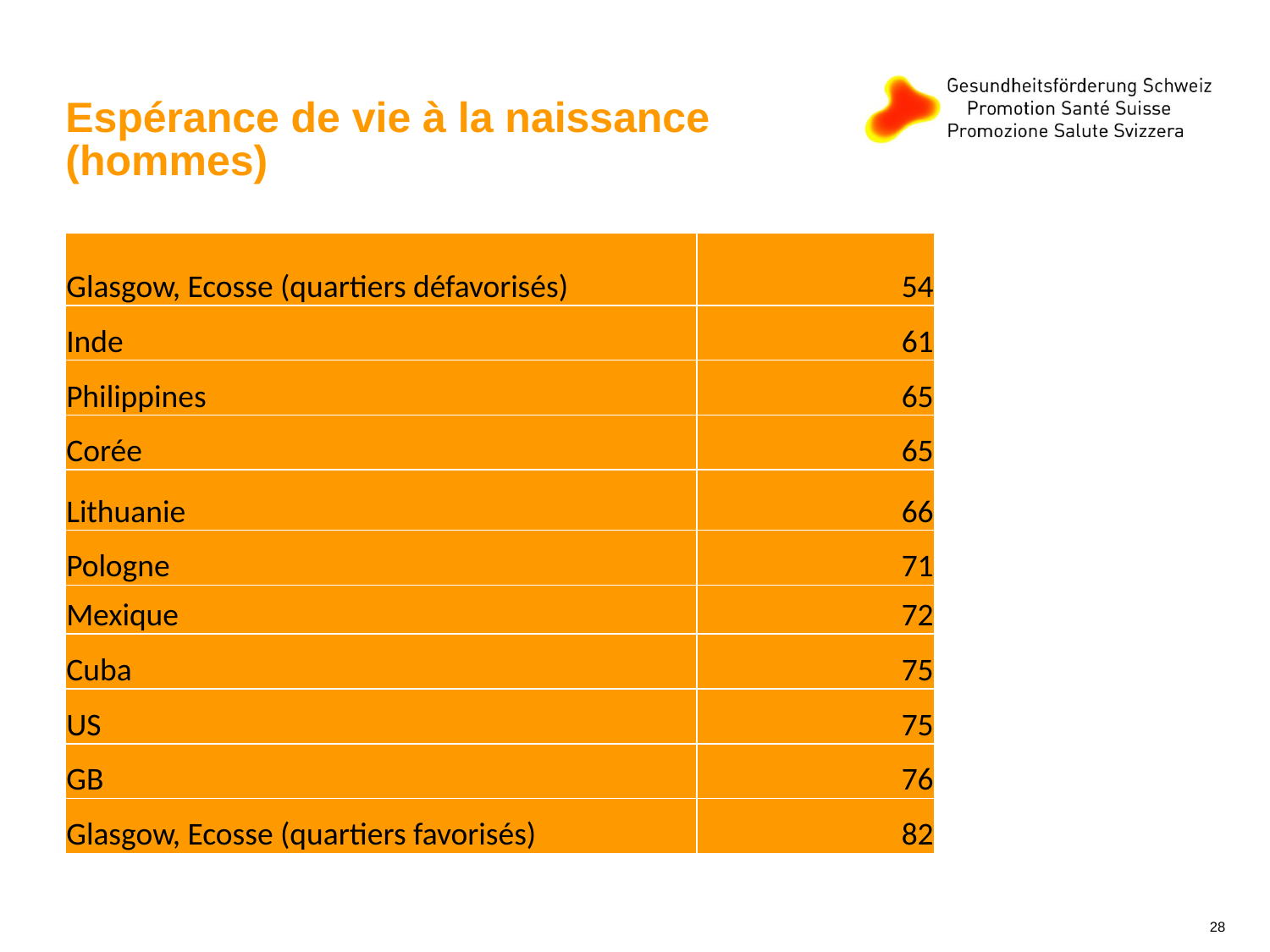

# Espérance de vie à la naissance (hommes)
|  |  |
| --- | --- |
| Glasgow, Ecosse (quartiers défavorisés) | 54 |
| Inde | 61 |
| Philippines | 65 |
| Corée | 65 |
| Lithuanie | 66 |
| Pologne | 71 |
| Mexique | 72 |
| Cuba | 75 |
| US | 75 |
| GB | 76 |
| Glasgow, Ecosse (quartiers favorisés) | 82 |

28